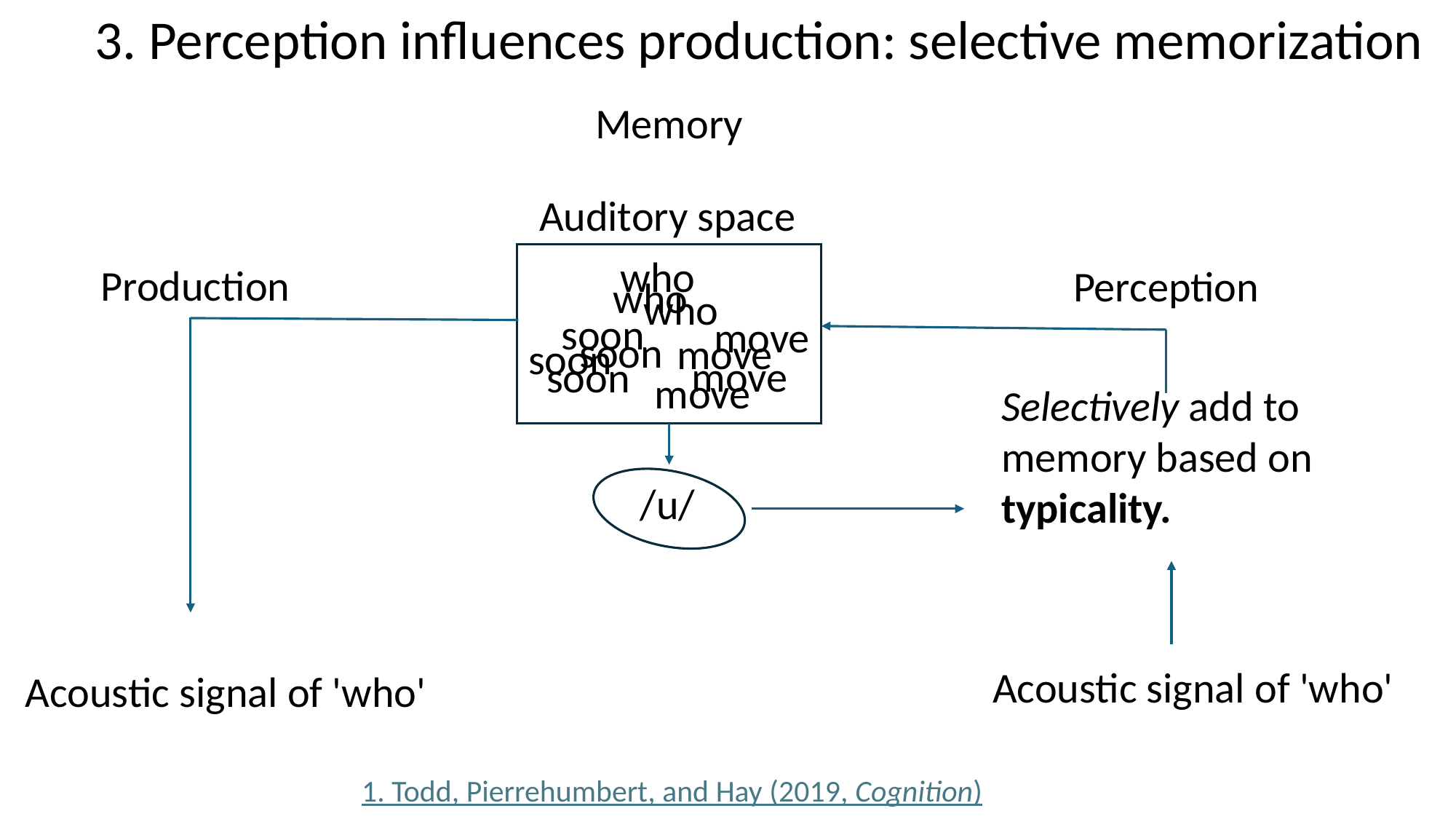

3. Perception influences production: selective memorization
Memory
Auditory space

who
Production
Perception
who
who
soon
move
soon
move
soon
move
soon
move
Selectively add to memory based on typicality.

/u/
Acoustic signal of 'who'
Acoustic signal of 'who'
1. Todd, Pierrehumbert, and Hay (2019, Cognition)